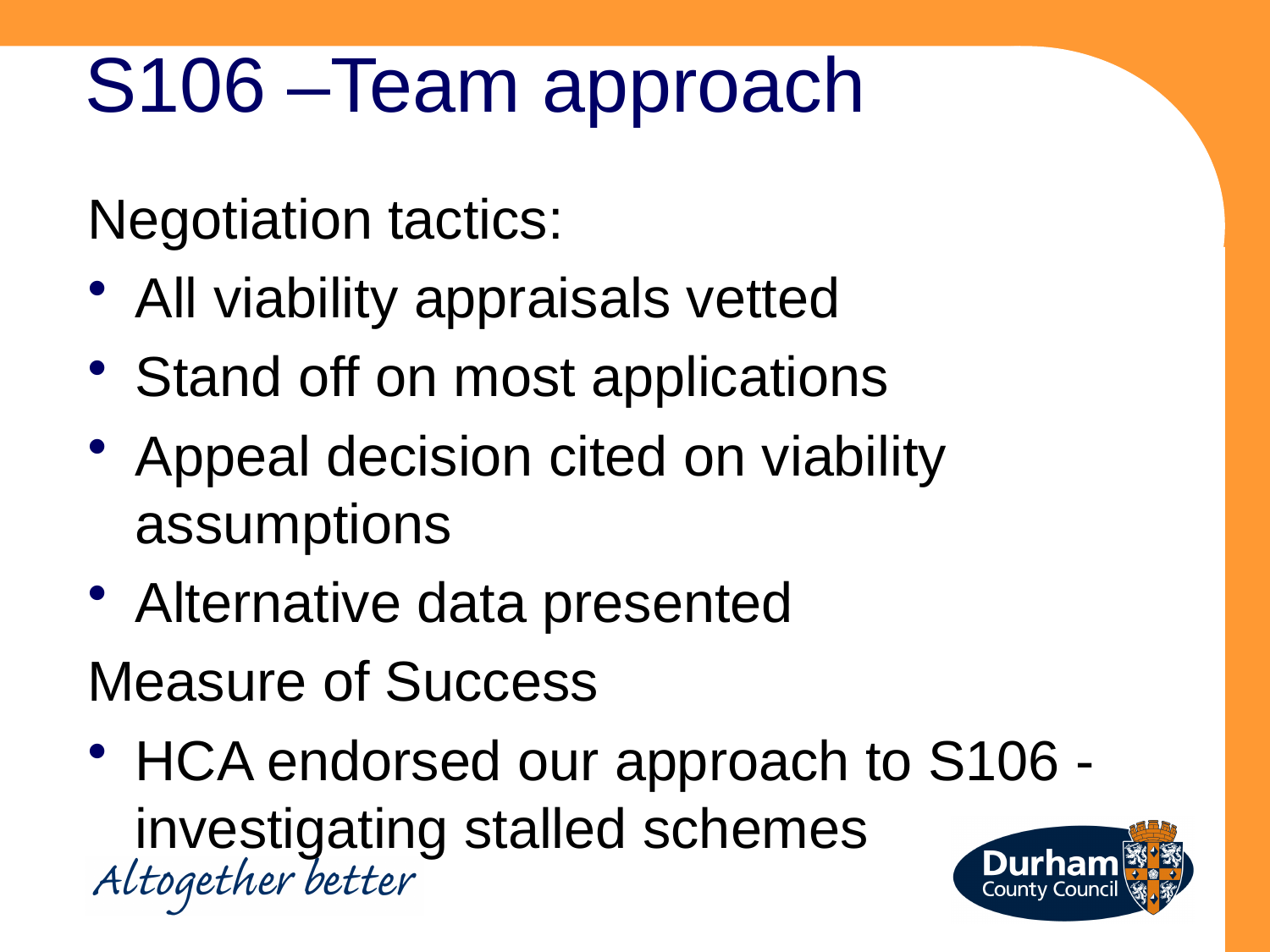

# S106 –Team approach
Negotiation tactics:
All viability appraisals vetted
Stand off on most applications
Appeal decision cited on viability assumptions
Alternative data presented
Measure of Success
HCA endorsed our approach to S106 - investigating stalled schemes